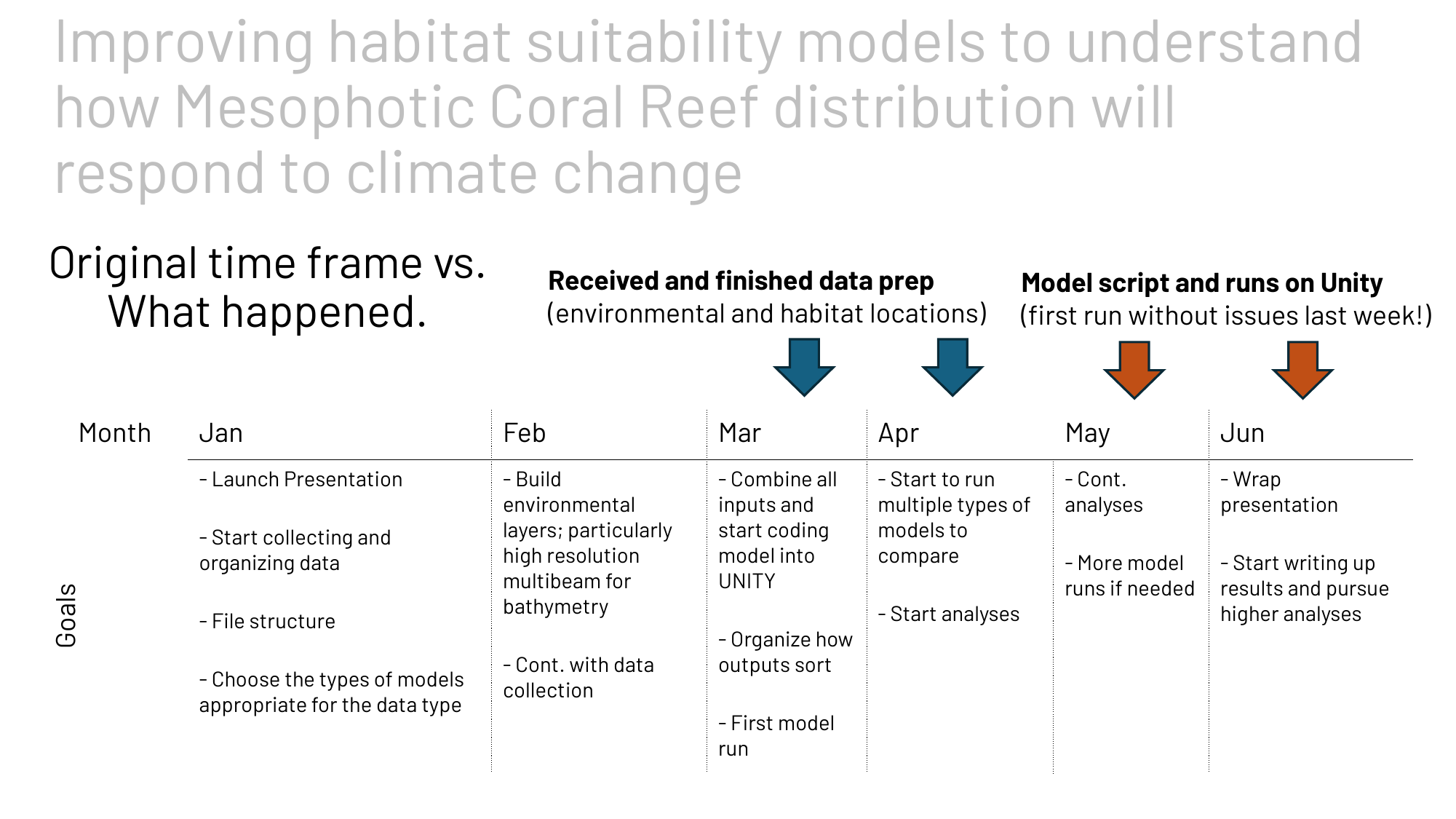

Improving habitat suitability models to understand how Mesophotic Coral Reef distribution will respond to climate change
# Original time frame vs. What happened.
Received and finished data prep (environmental and habitat locations)
Model script and runs on Unity
(first run without issues last week!)

| Month | Jan | Feb | Mar | Apr | May | Jun |
| --- | --- | --- | --- | --- | --- | --- |
| Goals | - Launch Presentation - Start collecting and organizing data - File structure  - Choose the types of models appropriate for the data type | - Build environmental layers; particularly high resolution multibeam for bathymetry - Cont. with data collection | - Combine all inputs and start coding model into UNITY - Organize how outputs sort - First model run | - Start to run multiple types of models to compare - Start analyses | - Cont. analyses - More model runs if needed | - Wrap presentation - Start writing up results and pursue higher analyses |